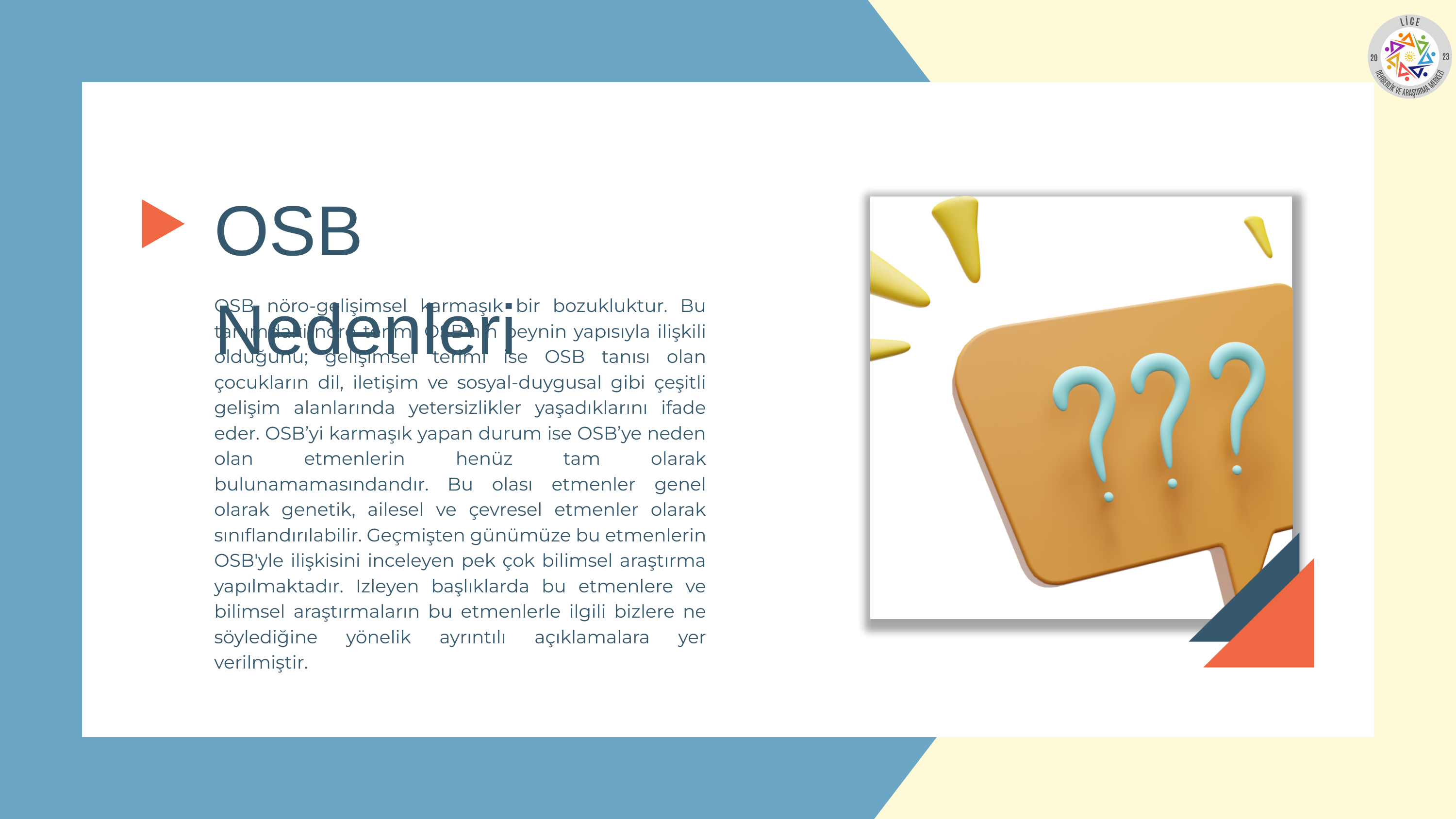

OSB Nedenleri

OSB nöro-gelişimsel karmaşık bir bozukluktur. Bu tanımdaki nöro terimi OSB’nin beynin yapısıyla ilişkili olduğunu; gelişimsel terimi ise OSB tanısı olan çocukların dil, iletişim ve sosyal-duygusal gibi çeşitli gelişim alanlarında yetersizlikler yaşadıklarını ifade eder. OSB’yi karmaşık yapan durum ise OSB’ye neden olan etmenlerin henüz tam olarak bulunamamasındandır. Bu olası etmenler genel olarak genetik, ailesel ve çevresel etmenler olarak sınıflandırılabilir. Geçmişten günümüze bu etmenlerin OSB'yle ilişkisini inceleyen pek çok bilimsel araştırma yapılmaktadır. Izleyen başlıklarda bu etmenlere ve bilimsel araştırmaların bu etmenlerle ilgili bizlere ne söylediğine yönelik ayrıntılı açıklamalara yer verilmiştir.